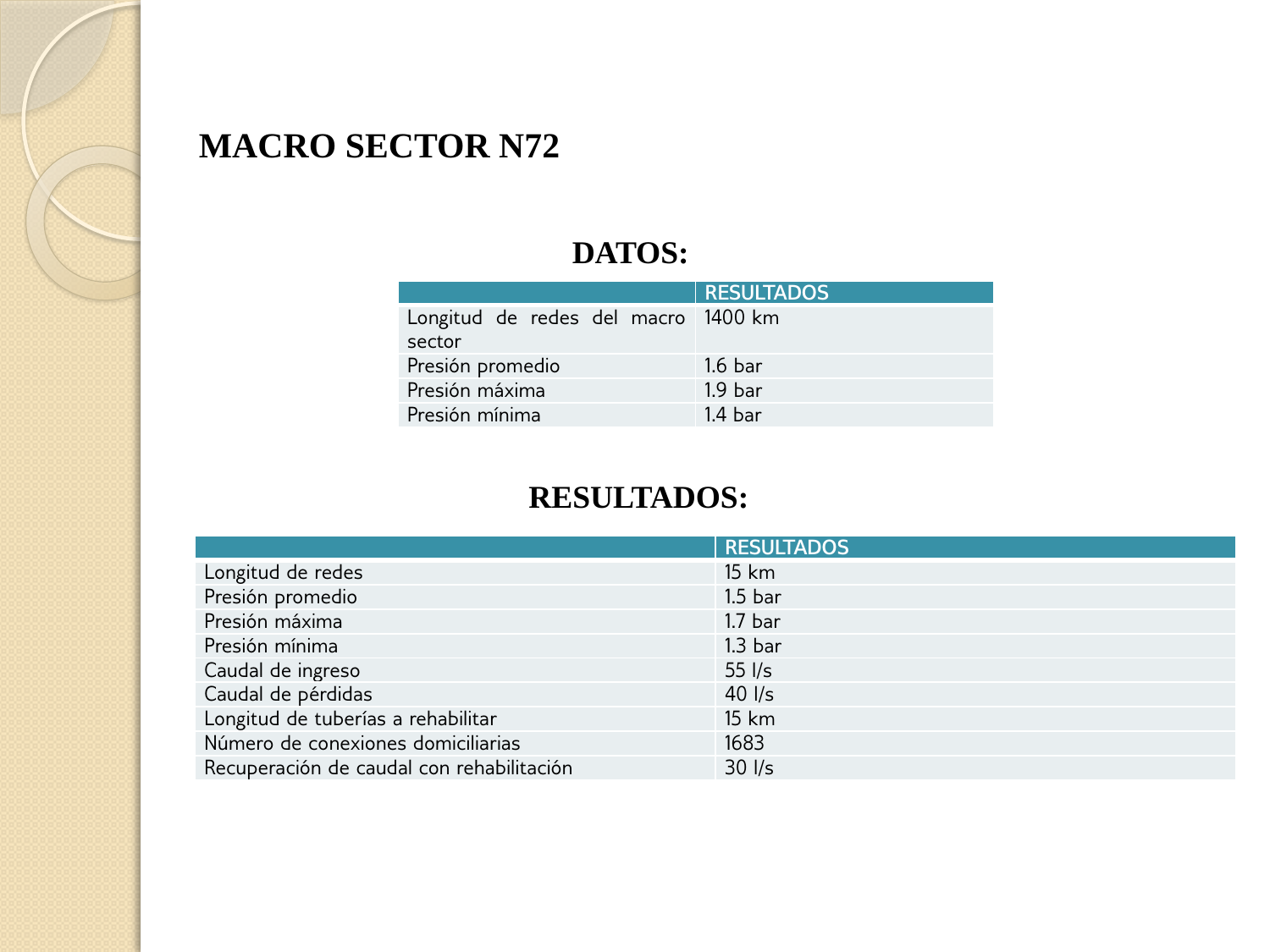

MACRO SECTOR N72

                                          DATOS:

                                         RESULTADOS:
|  | RESULTADOS |
| --- | --- |
| Longitud de redes del macro sector | 1400 km |
| Presión promedio | 1.6 bar |
| Presión máxima | 1.9 bar |
| Presión mínima | 1.4 bar |
|  | RESULTADOS |
| --- | --- |
| Longitud de redes | 15 km |
| Presión promedio | 1.5 bar |
| Presión máxima | 1.7 bar |
| Presión mínima | 1.3 bar |
| Caudal de ingreso | 55 l/s |
| Caudal de pérdidas | 40 l/s |
| Longitud de tuberías a rehabilitar | 15 km |
| Número de conexiones domiciliarias | 1683 |
| Recuperación de caudal con rehabilitación | 30 l/s |